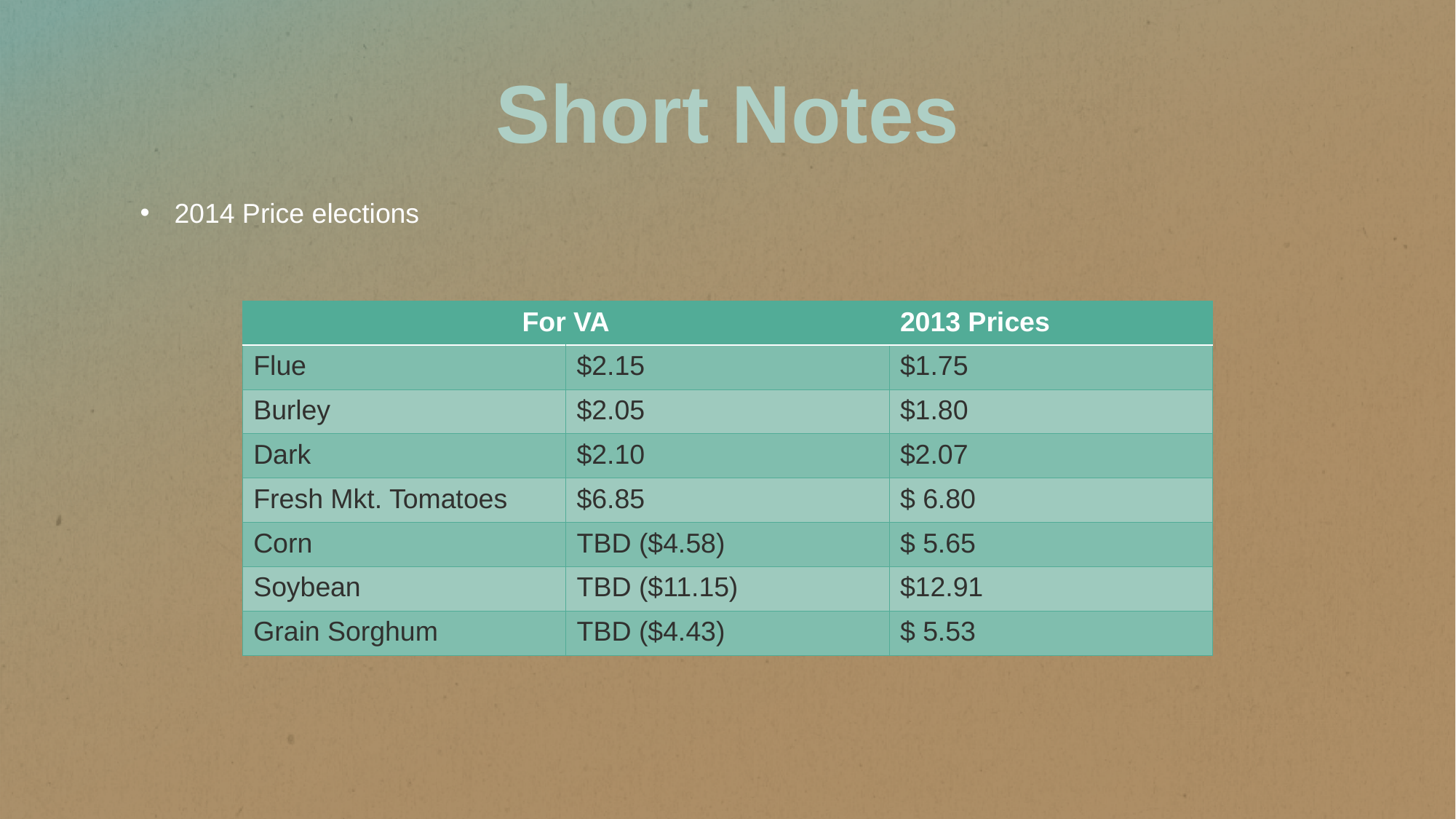

Short Notes
2014 Price elections
| For VA |  | 2013 Prices |
| --- | --- | --- |
| Flue | $2.15 | $1.75 |
| Burley | $2.05 | $1.80 |
| Dark | $2.10 | $2.07 |
| Fresh Mkt. Tomatoes | $6.85 | $ 6.80 |
| Corn | TBD ($4.58) | $ 5.65 |
| Soybean | TBD ($11.15) | $12.91 |
| Grain Sorghum | TBD ($4.43) | $ 5.53 |